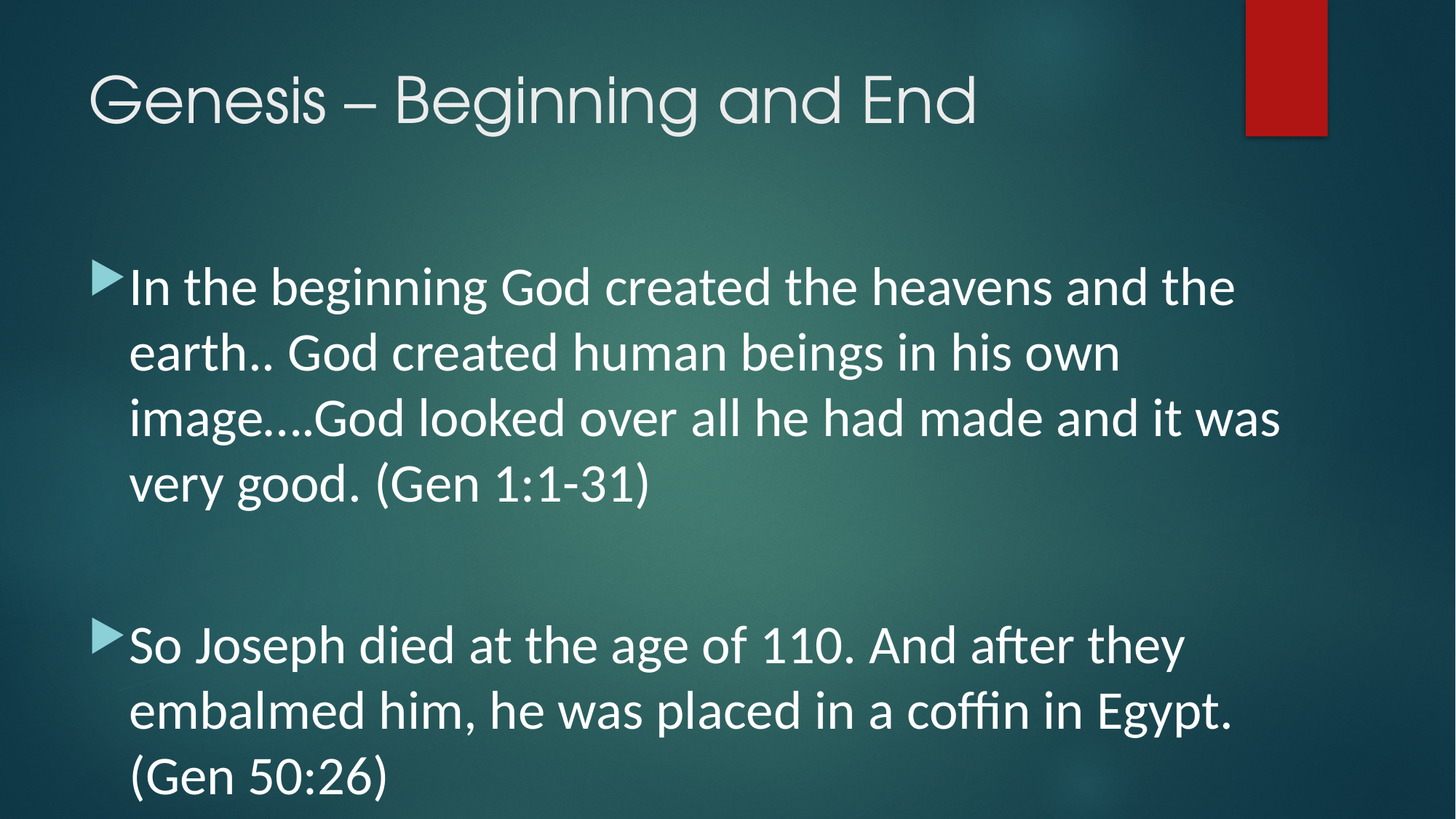

# Genesis – Beginning and End
In the beginning God created the heavens and the earth.. God created human beings in his own image….God looked over all he had made and it was very good. (Gen 1:1-31)

So Joseph died at the age of 110. And after they embalmed him, he was placed in a coffin in Egypt. (Gen 50:26)